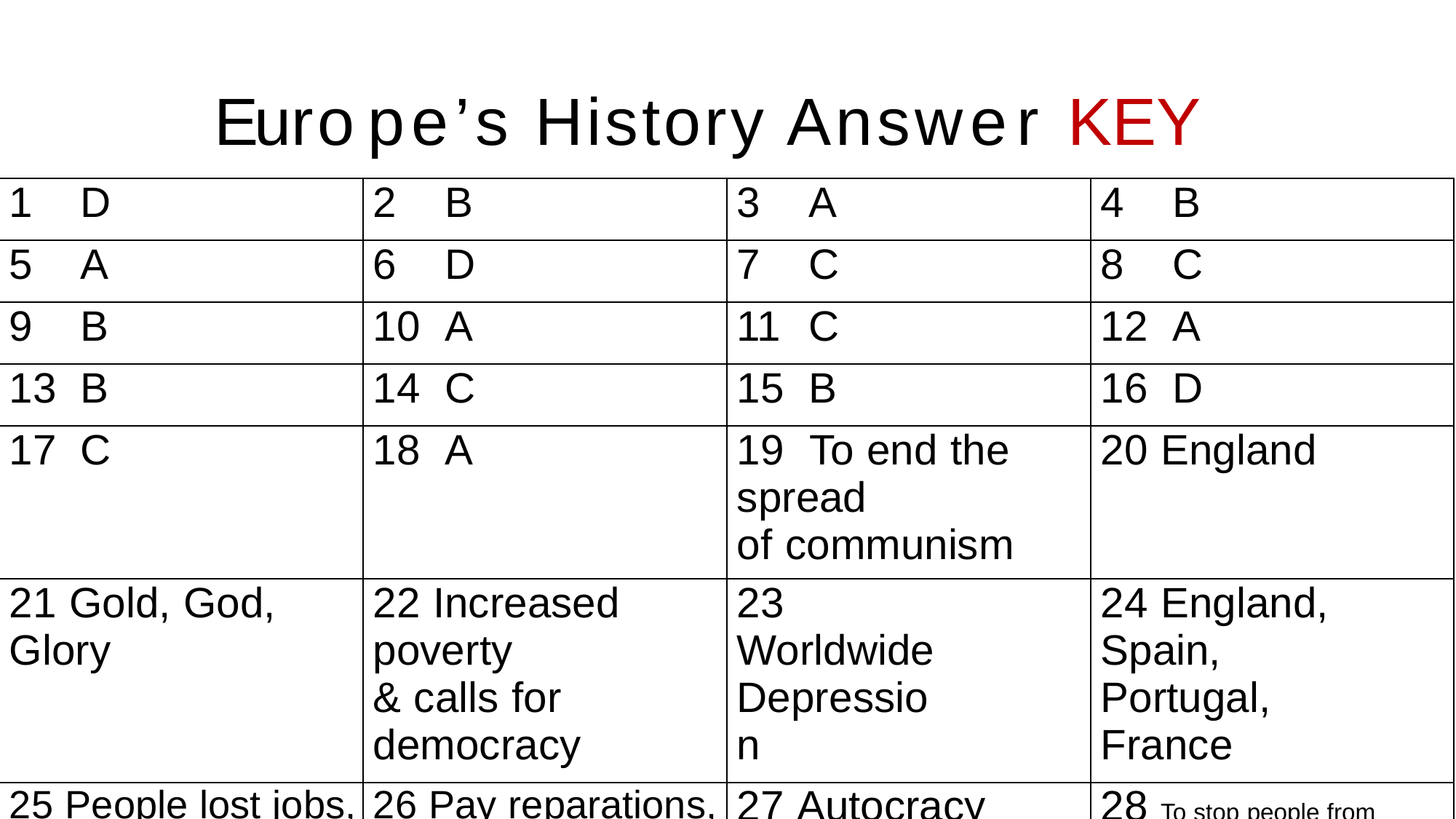

Europe’s History Answer KEY
| 1 D | 2 B | 3 A | 4 B |
| --- | --- | --- | --- |
| 5 A | 6 D | 7 C | 8 C |
| 9 B | 10 A | 11 C | 12 A |
| 13 B | 14 C | 15 B | 16 D |
| 17 C | 18 A | 19 To end the spread of communism | 20 England |
| 21 Gold, God, Glory | 22 Increased poverty & calls for democracy | 23 Worldwide Depression | 24 England, Spain, Portugal, France |
| 25 People lost jobs, had no money, inflation | 26 Pay reparations, give back land, lose military | 27 Autocracy | 28 To stop people from fleeing from East Germany to West Germany |